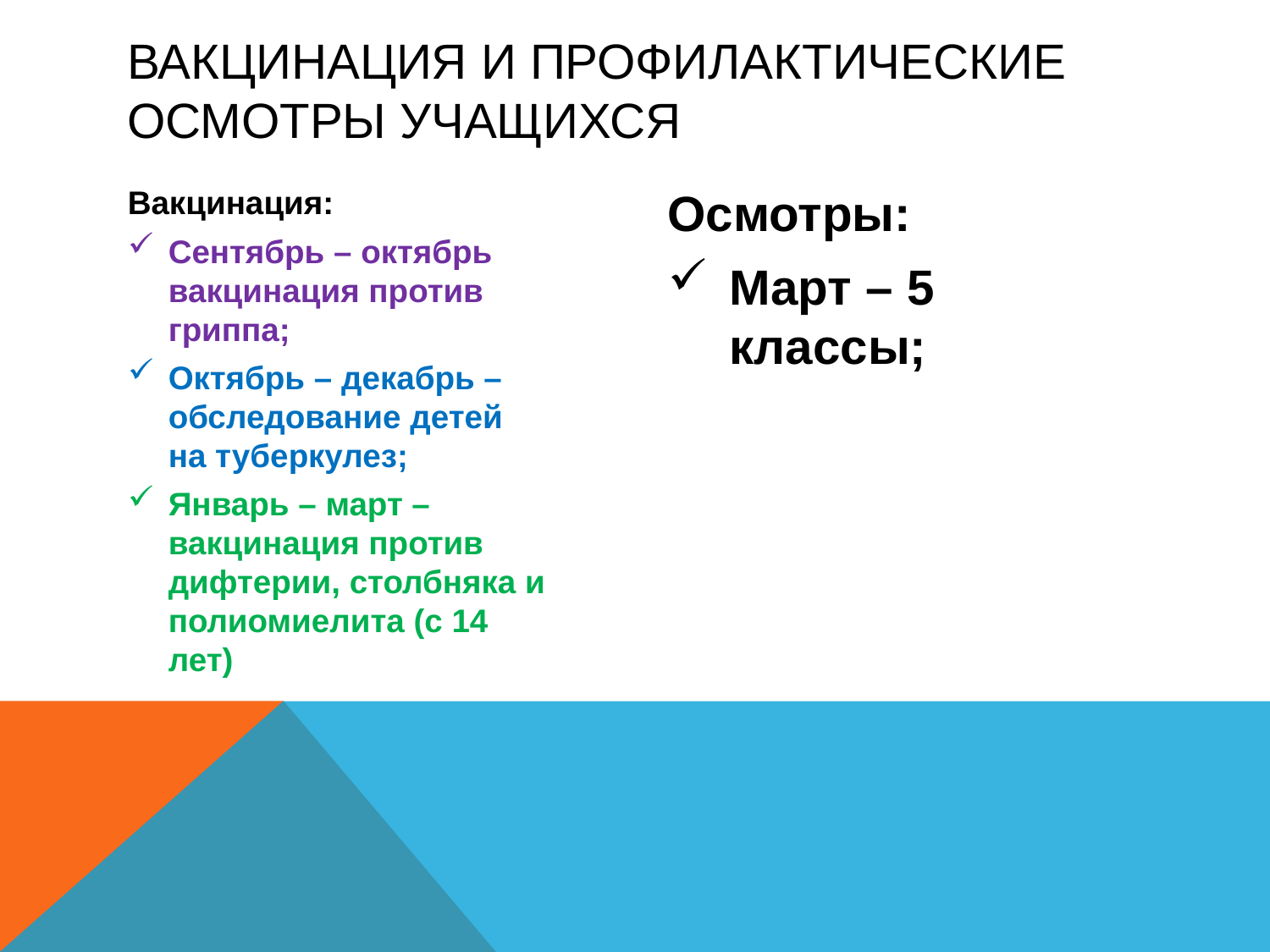

# Вакцинация и профилактические осмотры учащихся
Вакцинация:
Сентябрь – октябрь  вакцинация против гриппа;
Октябрь – декабрь – обследование детей на туберкулез;
Январь – март – вакцинация против дифтерии, столбняка и полиомиелита (с 14 лет)
Осмотры:
Март – 5 классы;